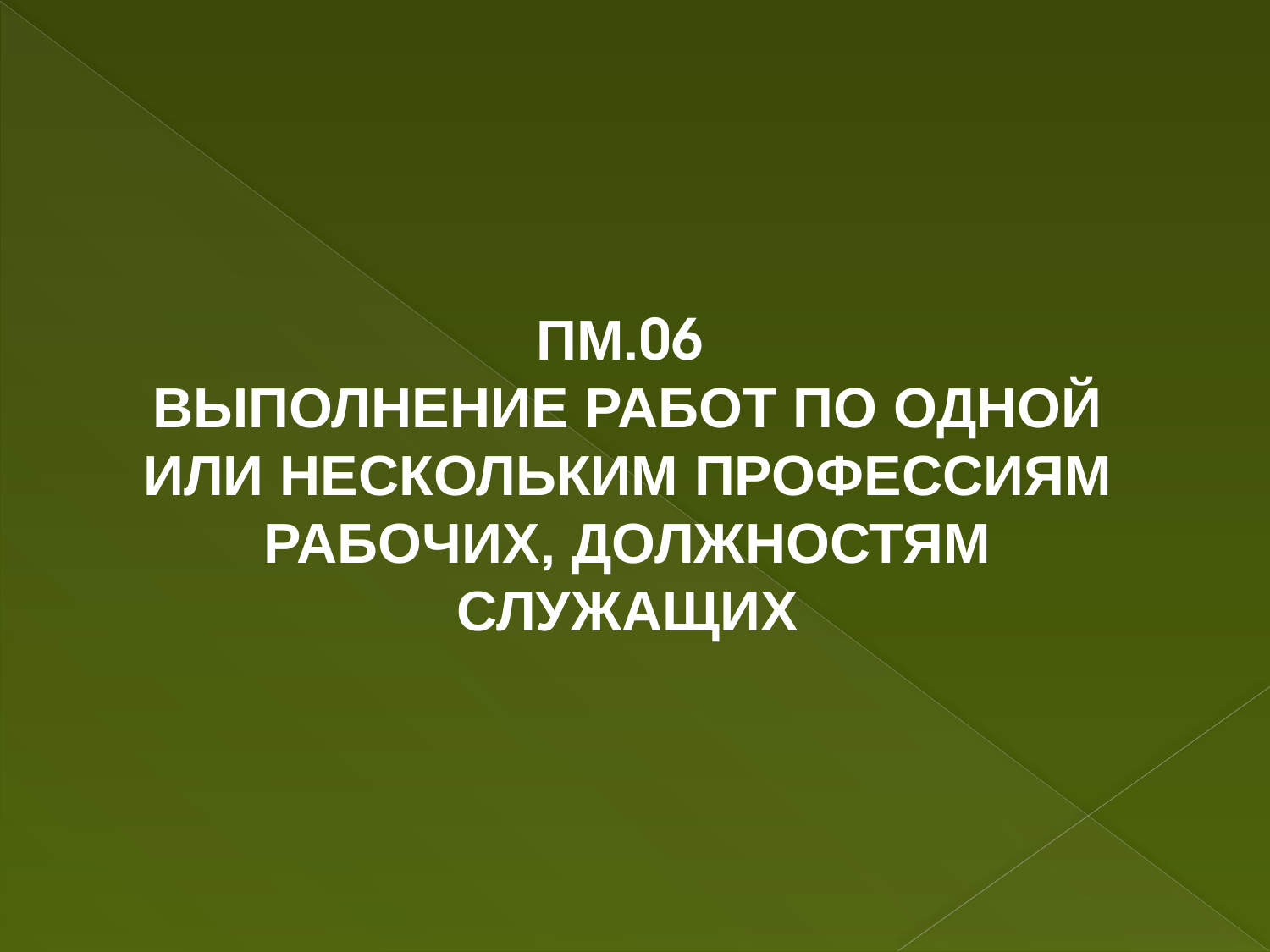

ПМ.06
ВЫПОЛНЕНИЕ РАБОТ ПО ОДНОЙ ИЛИ НЕСКОЛЬКИМ ПРОФЕССИЯМ РАБОЧИХ, ДОЛЖНОСТЯМ СЛУЖАЩИХ